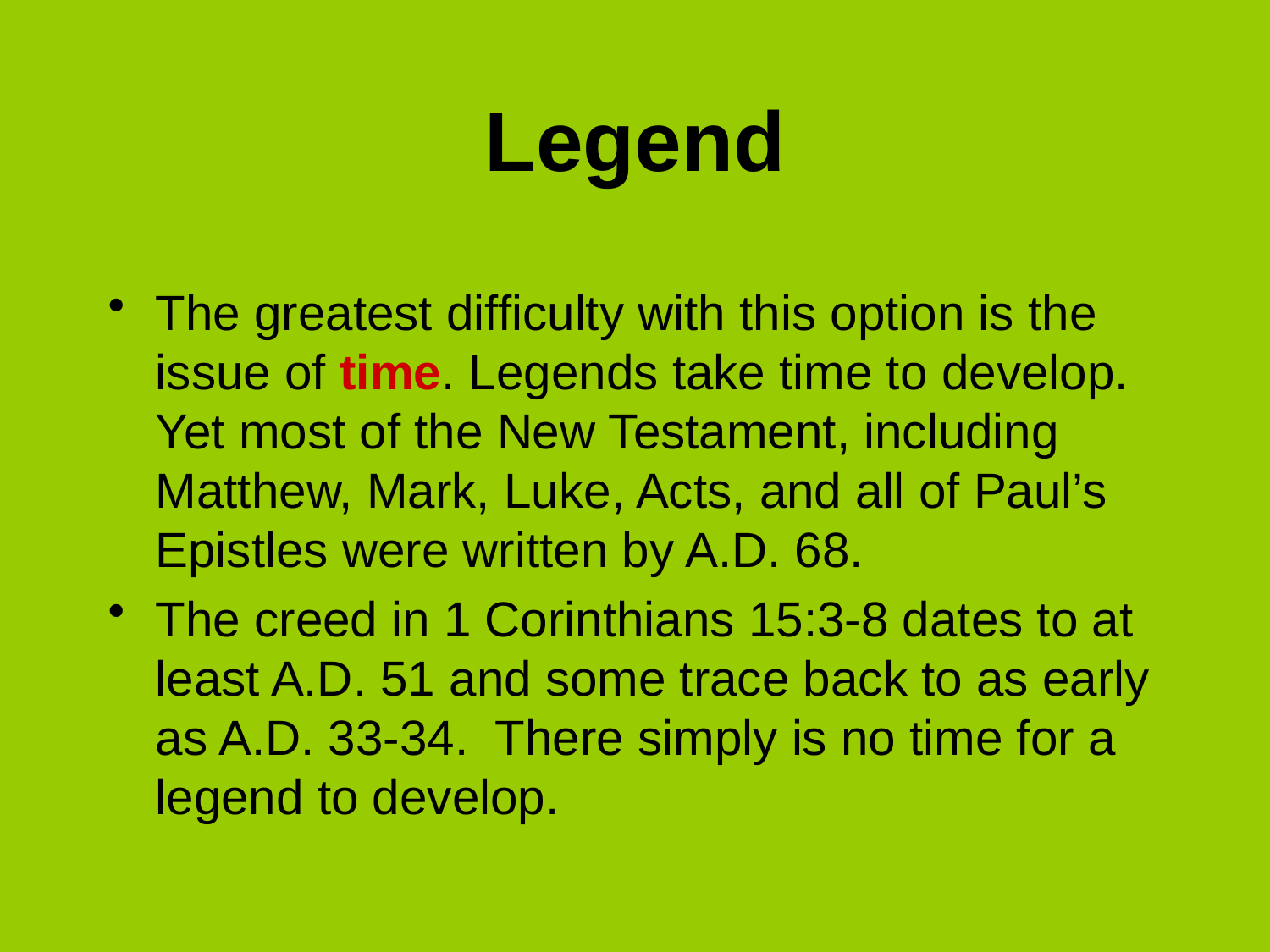

# Legend
The greatest difficulty with this option is the issue of time. Legends take time to develop. Yet most of the New Testament, including Matthew, Mark, Luke, Acts, and all of Paul’s Epistles were written by A.D. 68.
The creed in 1 Corinthians 15:3-8 dates to at least A.D. 51 and some trace back to as early as A.D. 33-34.  There simply is no time for a legend to develop.